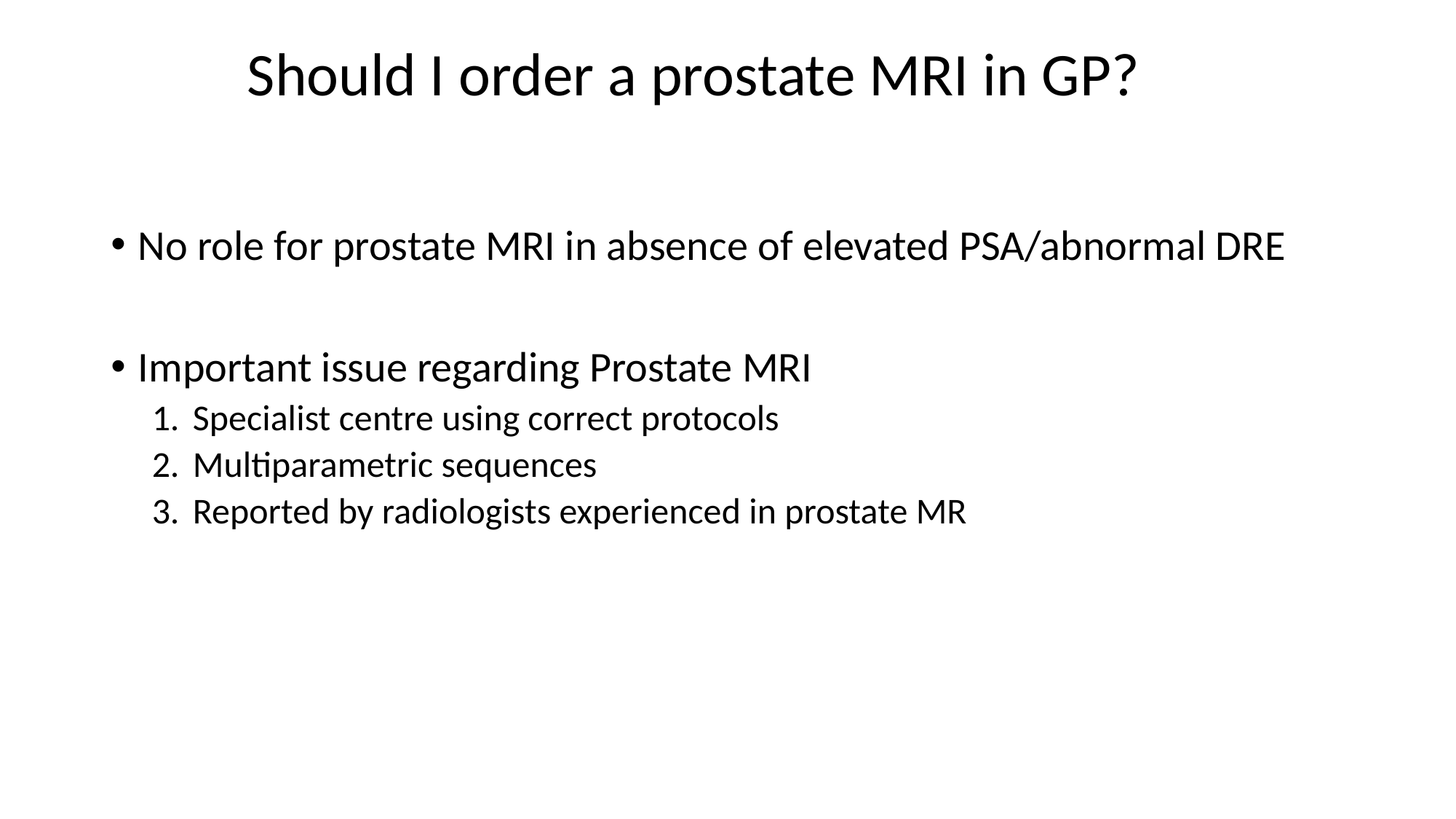

# Should I order a prostate MRI in GP?
No role for prostate MRI in absence of elevated PSA/abnormal DRE

Important issue regarding Prostate MRI
Specialist centre using correct protocols
Multiparametric sequences
Reported by radiologists experienced in prostate MR